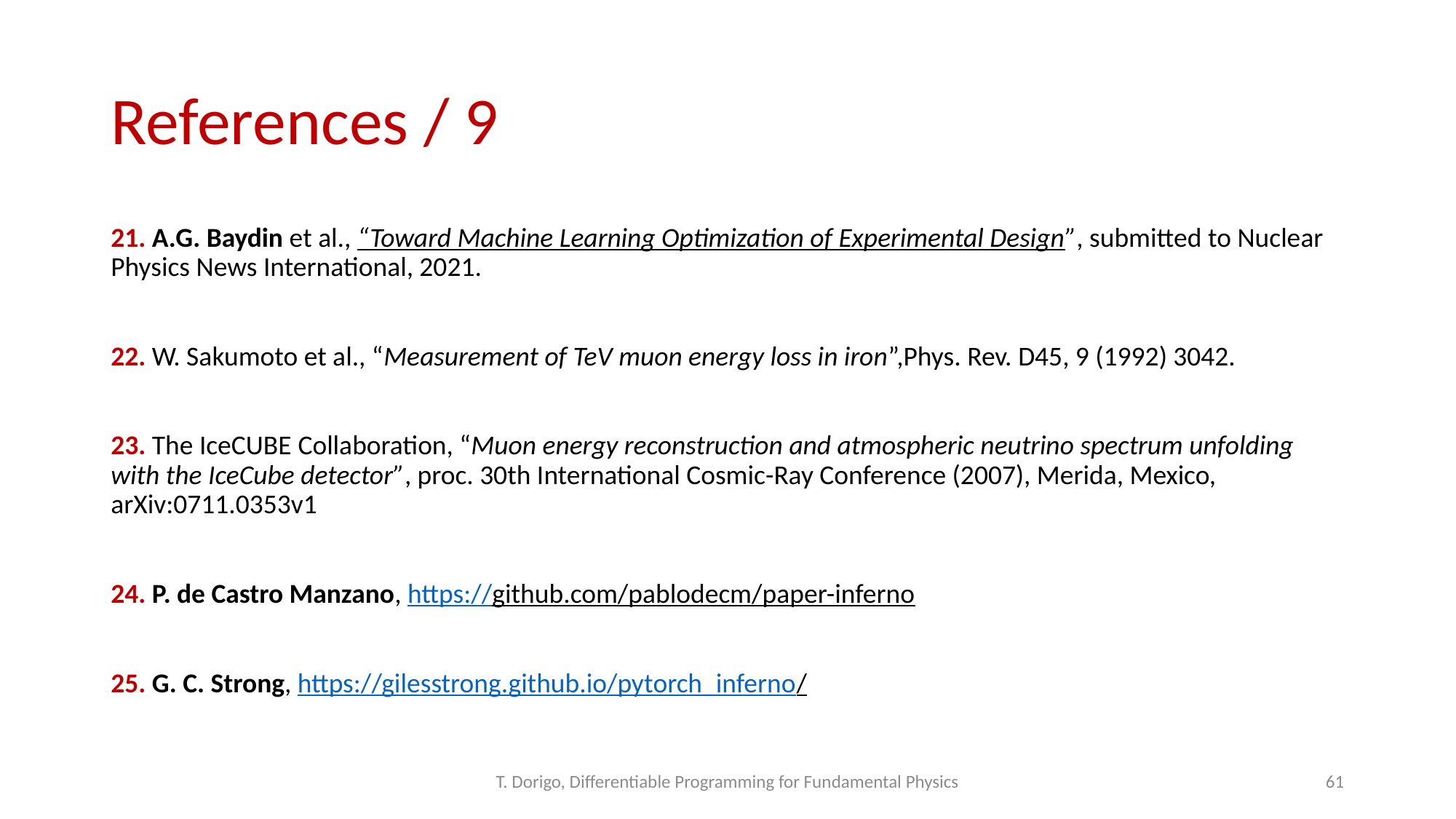

# References / 9
21. A.G. Baydin et al., “Toward Machine Learning Optimization of Experimental Design”, submitted to Nuclear Physics News International, 2021.

22. W. Sakumoto et al., “Measurement of TeV muon energy loss in iron”,Phys. Rev. D45, 9 (1992) 3042.

23. The IceCUBE Collaboration, “Muon energy reconstruction and atmospheric neutrino spectrum unfolding with the IceCube detector”, proc. 30th International Cosmic-Ray Conference (2007), Merida, Mexico, arXiv:0711.0353v1

24. P. de Castro Manzano, https://github.com/pablodecm/paper-inferno

25. G. C. Strong, https://gilesstrong.github.io/pytorch_inferno/
T. Dorigo, Differentiable Programming for Fundamental Physics
61